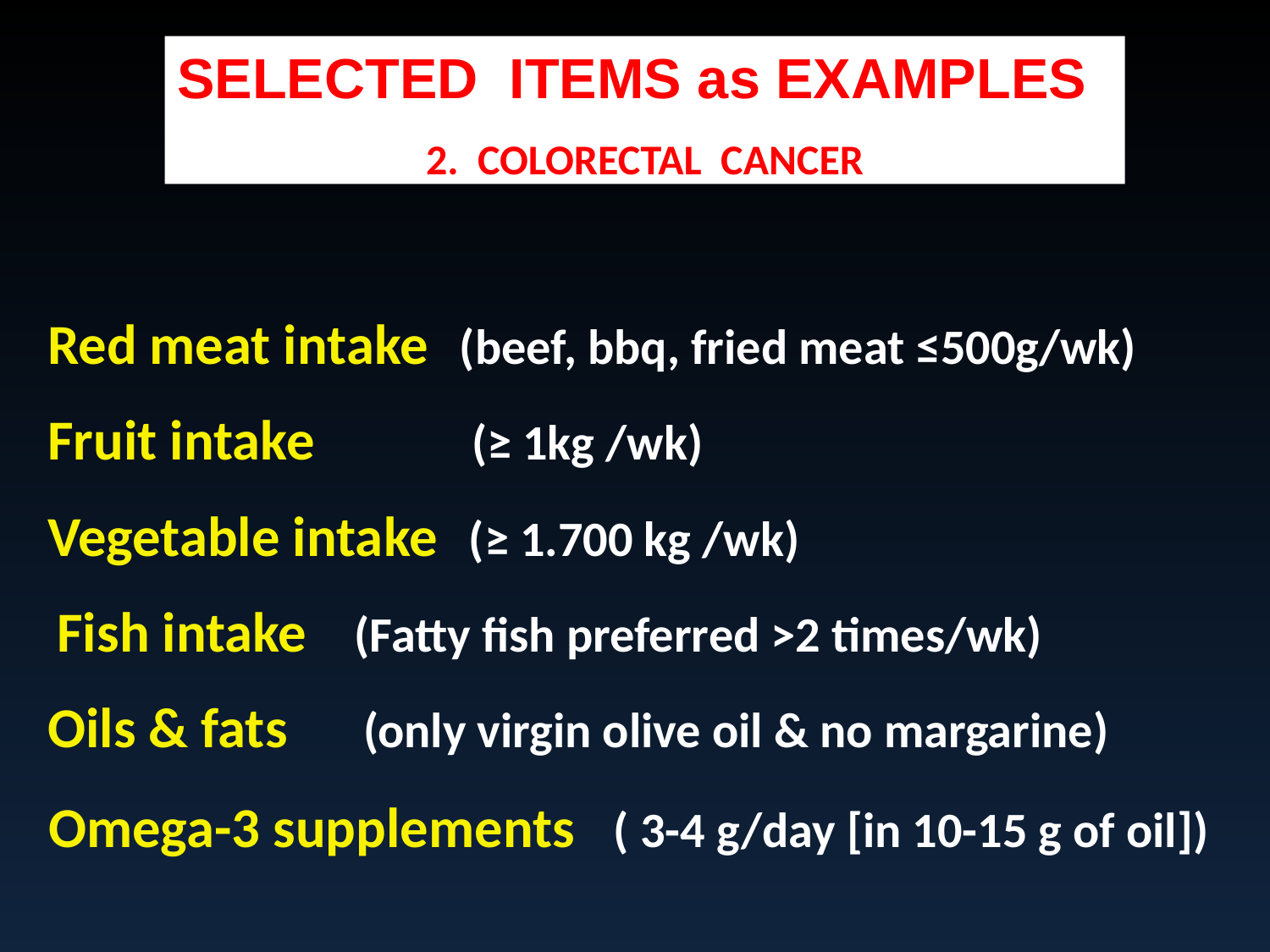

SELECTED  ITEMS as EXAMPLES
2.  COLORECTAL  CANCER
Red meat intake  (beef, bbq, fried meat ≤500g/wk)
Fruit intake          (≥ 1kg /wk)
Vegetable intake  (≥ 1.700 kg /wk)
 Fish intake   (Fatty fish preferred >2 times/wk)
Oils & fats     (only virgin olive oil & no margarine)

Omega-3 supplements   ( 3-4 g/day [in 10-15 g of oil])